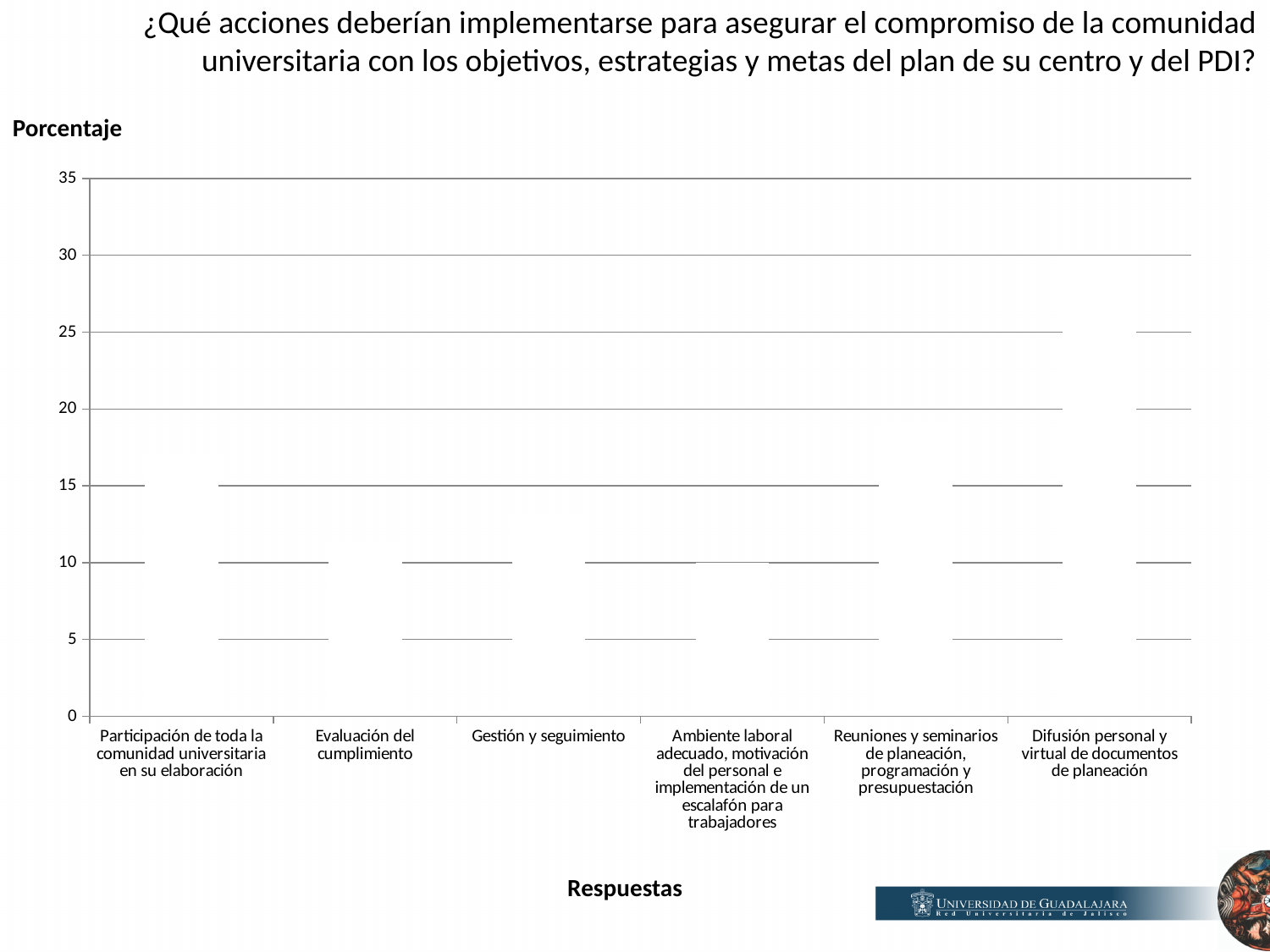

¿Qué acciones deberían implementarse para asegurar el compromiso de la comunidad universitaria con los objetivos, estrategias y metas del plan de su centro y del PDI?
Porcentaje

### Chart

| Category |  |
|---|---|
| Participación de toda la comunidad universitaria en su elaboración | 17.0 |
| Evaluación del cumplimiento | 11.0 |
| Gestión y seguimiento | 13.0 |
| Ambiente laboral adecuado, motivación del personal e implementación de un escalafón para trabajadores | 10.0 |
| Reuniones y seminarios de planeación, programación y presupuestación | 19.0 |
| Difusión personal y virtual de documentos de planeación | 30.0 |
Respuestas